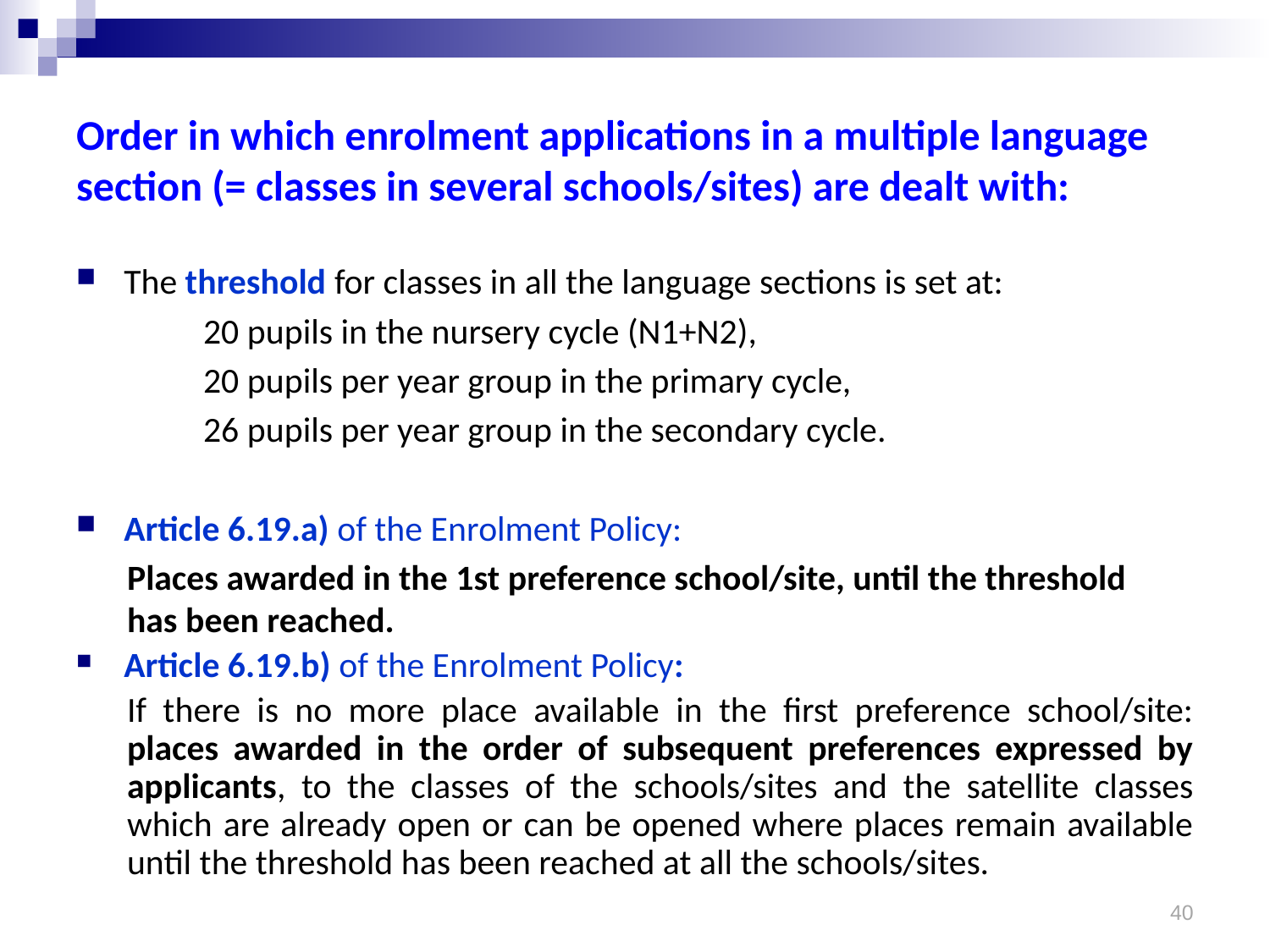

# Order in which enrolment applications in a multiple language section (= classes in several schools/sites) are dealt with:
The threshold for classes in all the language sections is set at:
	20 pupils in the nursery cycle (N1+N2),
	20 pupils per year group in the primary cycle,
	26 pupils per year group in the secondary cycle.

Article 6.19.a) of the Enrolment Policy:
Places awarded in the 1st preference school/site, until the threshold   has been reached.
Article 6.19.b) of the Enrolment Policy:
If there is no more place available in the first preference school/site: places awarded in the order of subsequent preferences expressed by applicants, to the classes of the schools/sites and the satellite classes which are already open or can be opened where places remain available until the threshold has been reached at all the schools/sites.

40